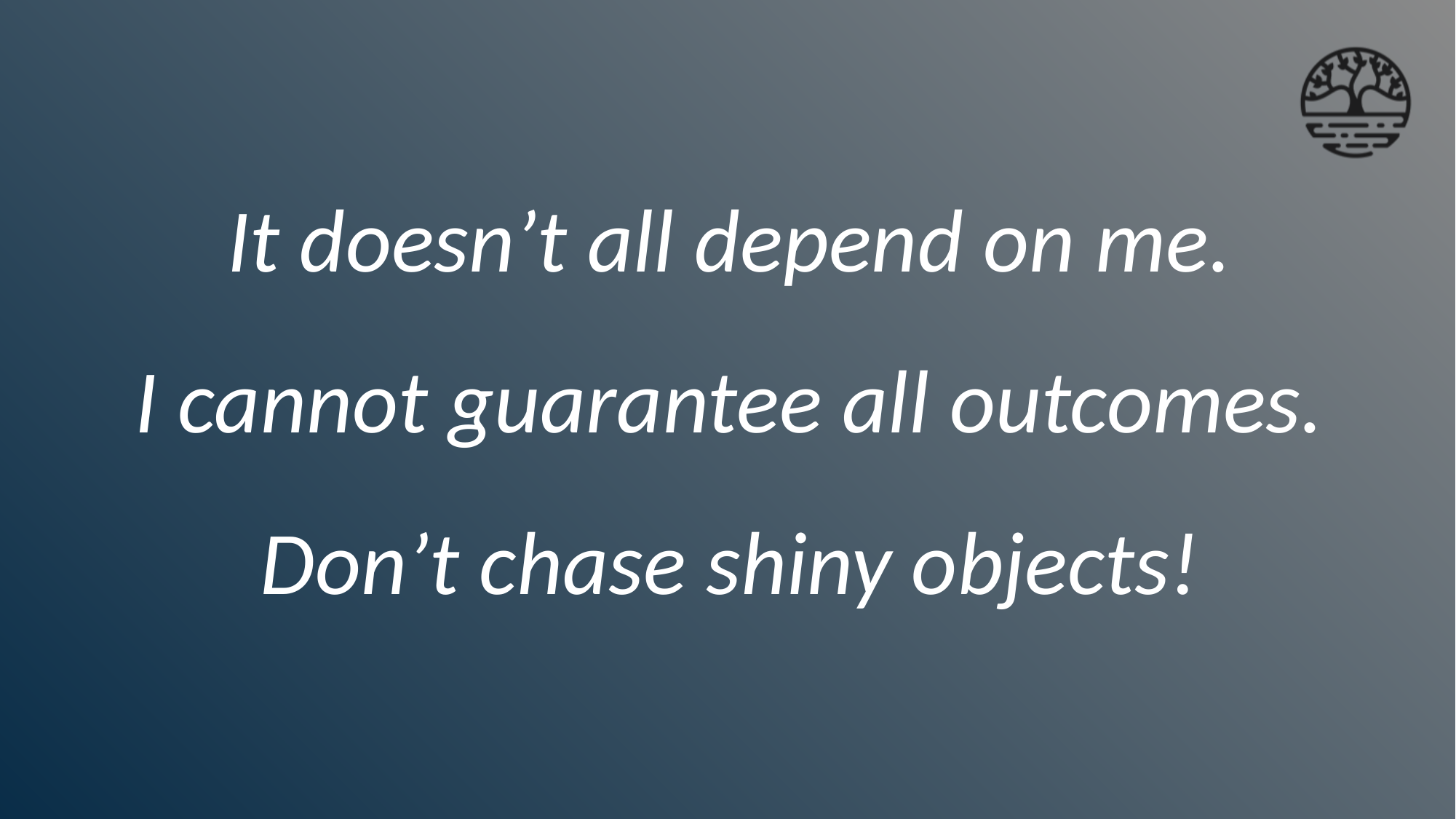

# It doesn’t all depend on me. I cannot guarantee all outcomes. Don’t chase shiny objects!